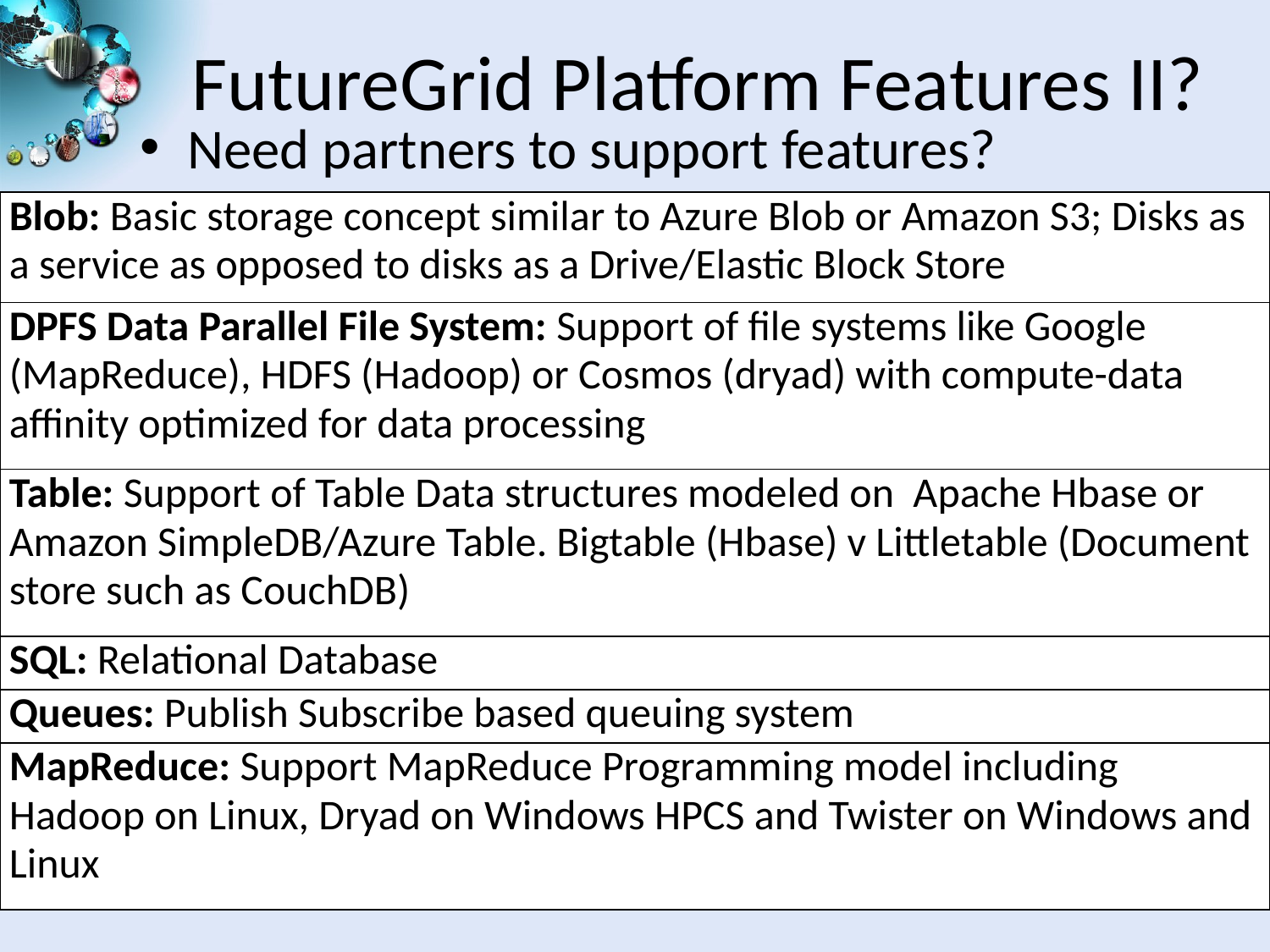

# FutureGrid Platform Features II?
Need partners to support features?
| Blob: Basic storage concept similar to Azure Blob or Amazon S3; Disks as a service as opposed to disks as a Drive/Elastic Block Store |
| --- |
| DPFS Data Parallel File System: Support of file systems like Google (MapReduce), HDFS (Hadoop) or Cosmos (dryad) with compute-data affinity optimized for data processing |
| Table: Support of Table Data structures modeled on Apache Hbase or Amazon SimpleDB/Azure Table. Bigtable (Hbase) v Littletable (Document store such as CouchDB) |
| SQL: Relational Database |
| Queues: Publish Subscribe based queuing system |
| MapReduce: Support MapReduce Programming model including Hadoop on Linux, Dryad on Windows HPCS and Twister on Windows and Linux |